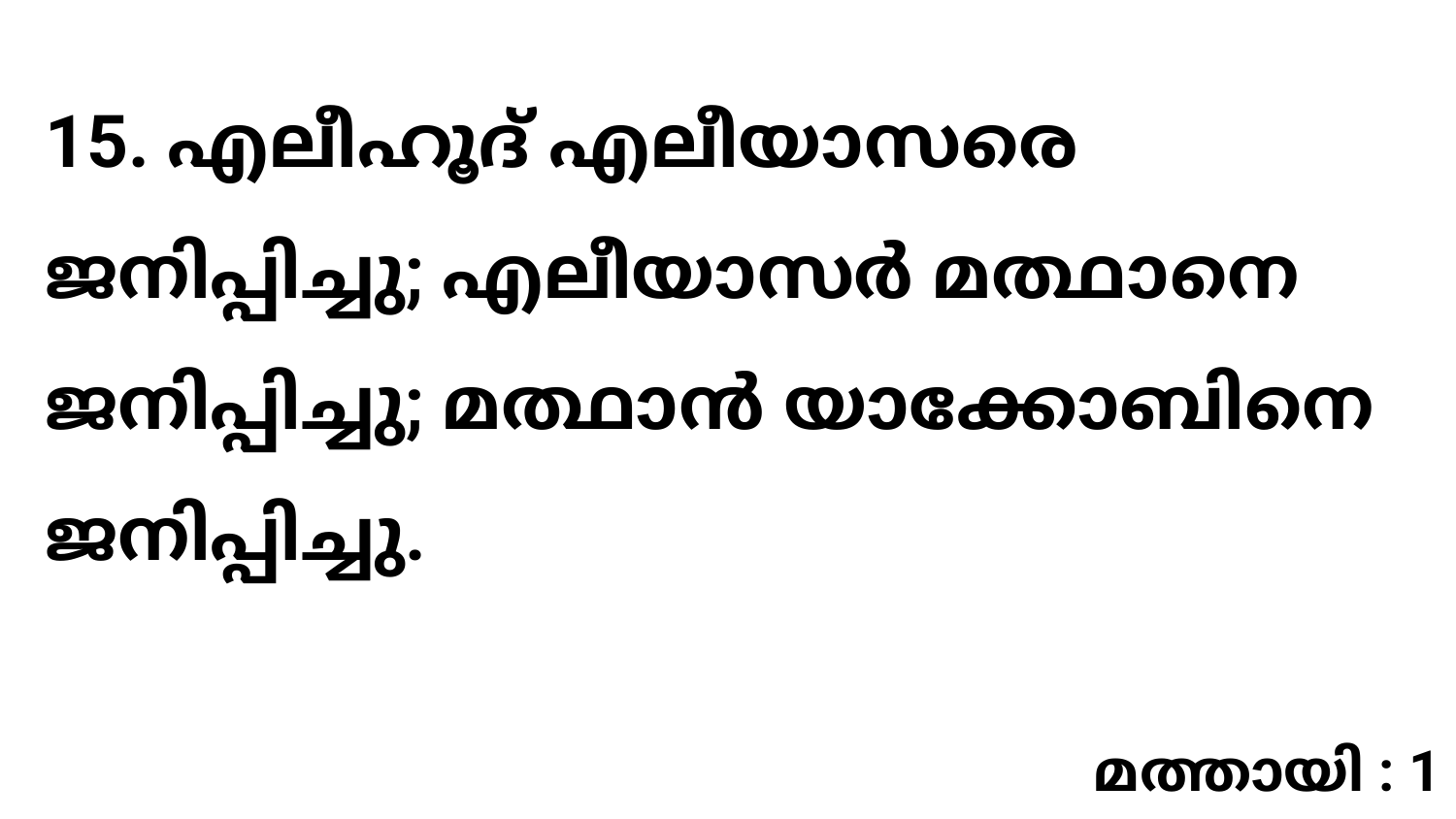

15. എലീഹൂദ് എലീയാസരെ ജനിപ്പിച്ചു; എലീയാസർ മത്ഥാനെ ജനിപ്പിച്ചു; മത്ഥാൻ യാക്കോബിനെ ജനിപ്പിച്ചു.
മത്തായി : 1